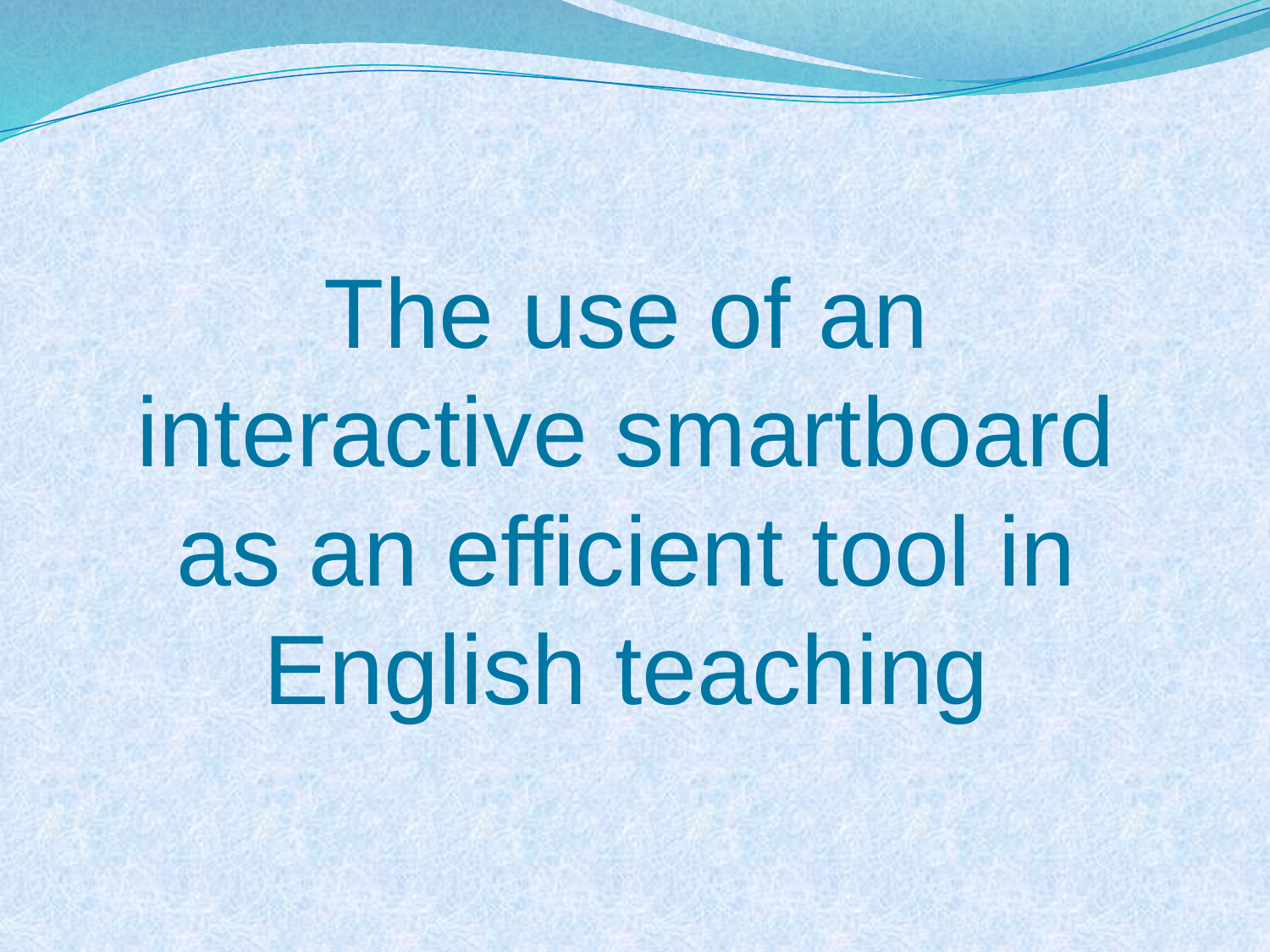

# The use of an interactive smartboard as an efficient tool in English teaching